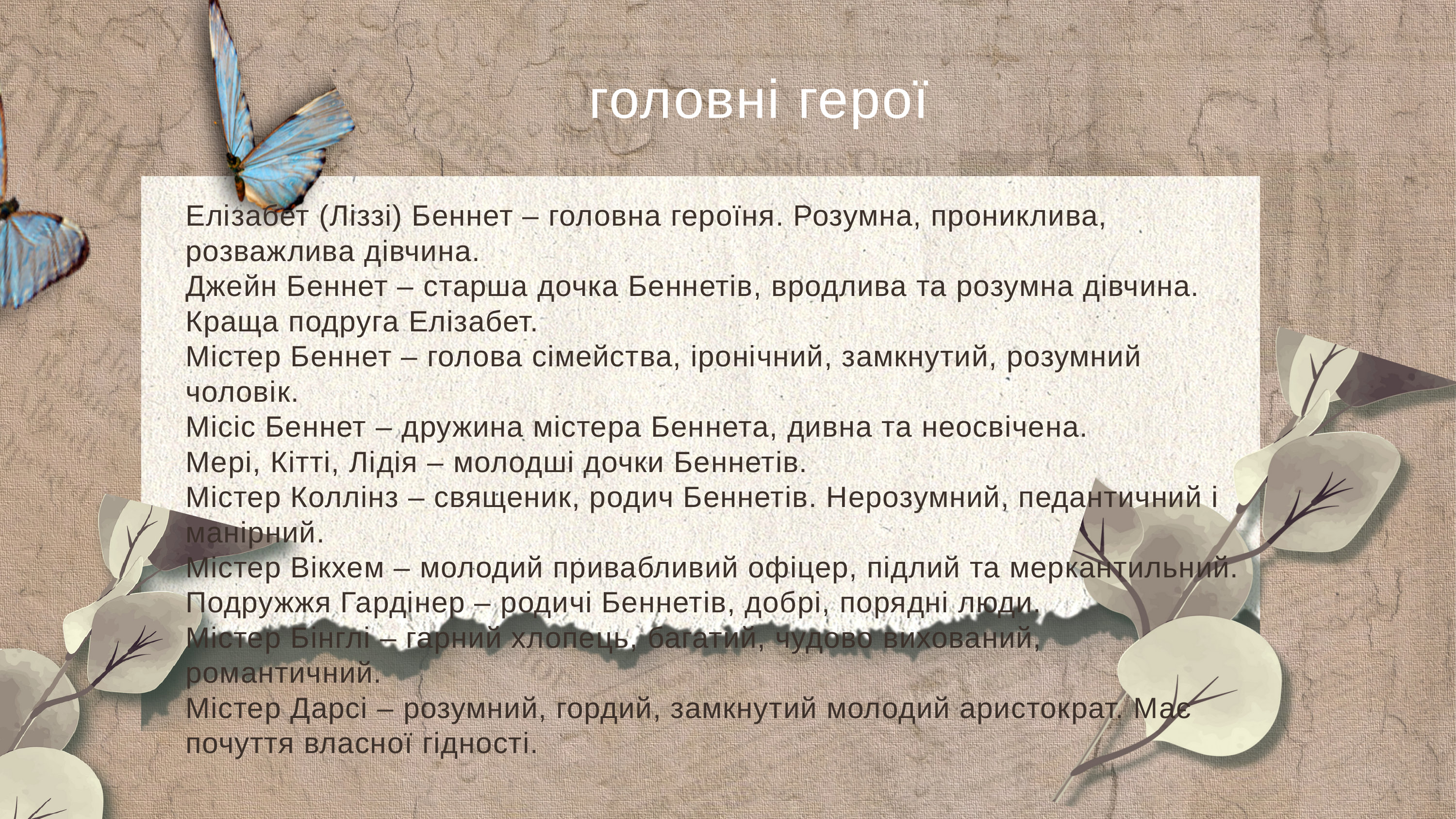

головні герої

Елізабет (Ліззі) Беннет – головна героїня. Розумна, прониклива, розважлива дівчина.
Джейн Беннет – старша дочка Беннетів, вродлива та розумна дівчина. Краща подруга Елізабет.
Містер Беннет – голова сімейства, іронічний, замкнутий, розумний чоловік.
Місіс Беннет – дружина містера Беннета, дивна та неосвічена.
Мері, Кітті, Лідія – молодші дочки Беннетів.
Містер Коллінз – священик, родич Беннетів. Нерозумний, педантичний і манірний.
Містер Вікхем – молодий привабливий офіцер, підлий та меркантильний.
Подружжя Гардінер – родичі Беннетів, добрі, порядні люди.
Містер Бінглі – гарний хлопець, багатий, чудово вихований, романтичний.
Містер Дарсі – розумний, гордий, замкнутий молодий аристократ. Має почуття власної гідності.